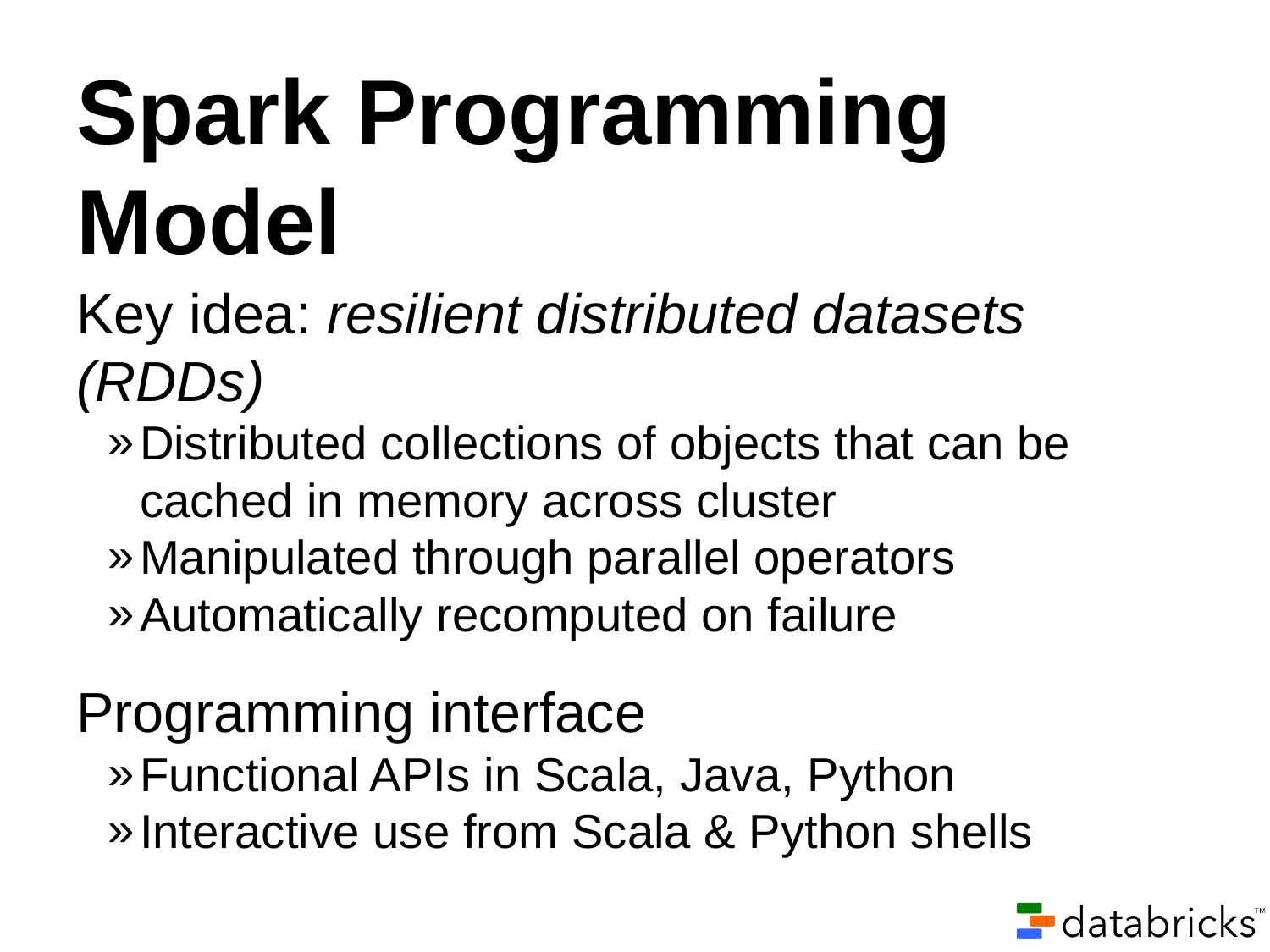

# Spark Programming Model
Key idea: resilient distributed datasets (RDDs)
Distributed collections of objects that can be cached in memory across cluster
Manipulated through parallel operators
Automatically recomputed on failure
Programming interface
Functional APIs in Scala, Java, Python
Interactive use from Scala & Python shells